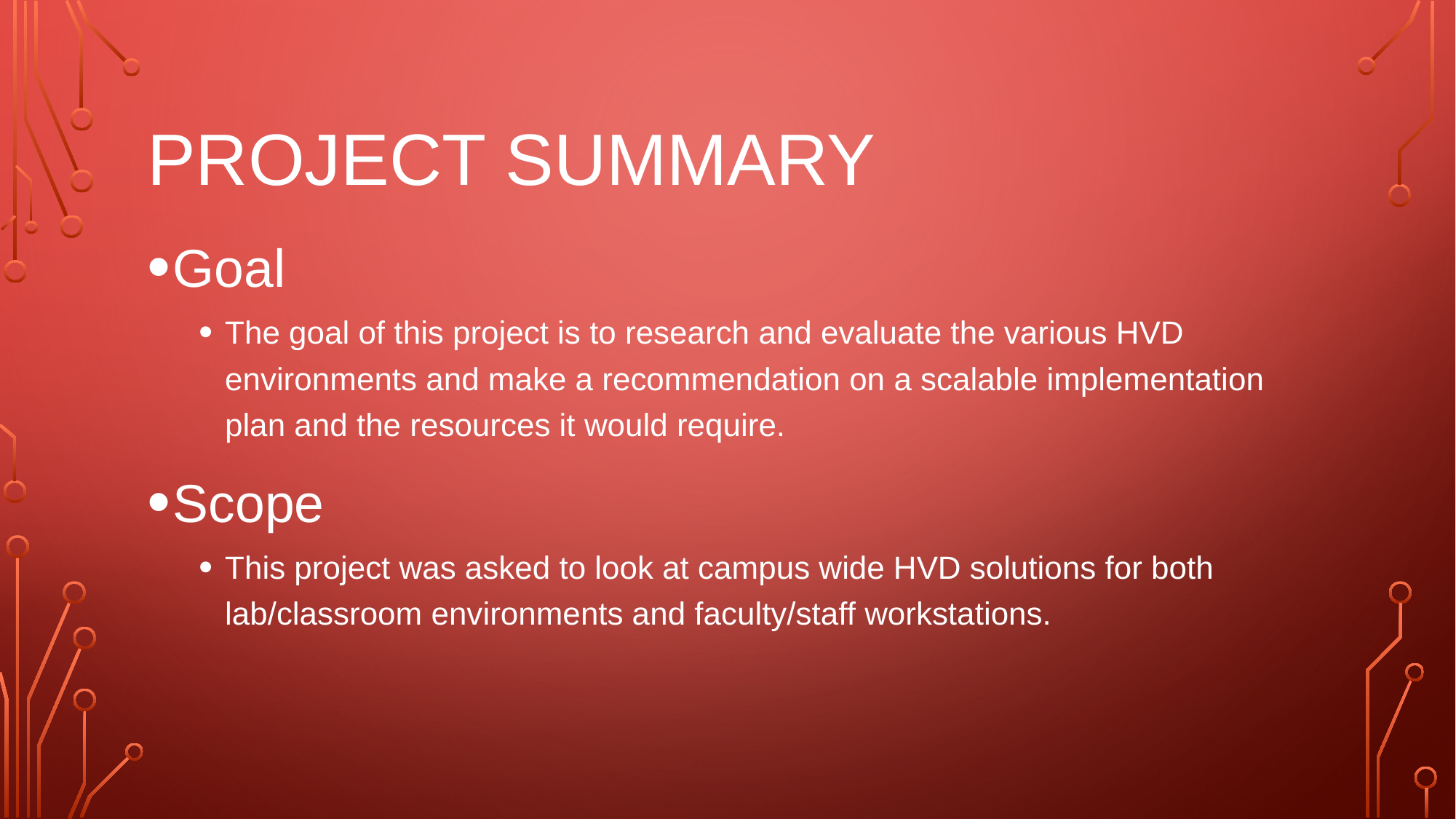

# Project Summary
Goal
The goal of this project is to research and evaluate the various HVD environments and make a recommendation on a scalable implementation plan and the resources it would require.
Scope
This project was asked to look at campus wide HVD solutions for both lab/classroom environments and faculty/staff workstations.